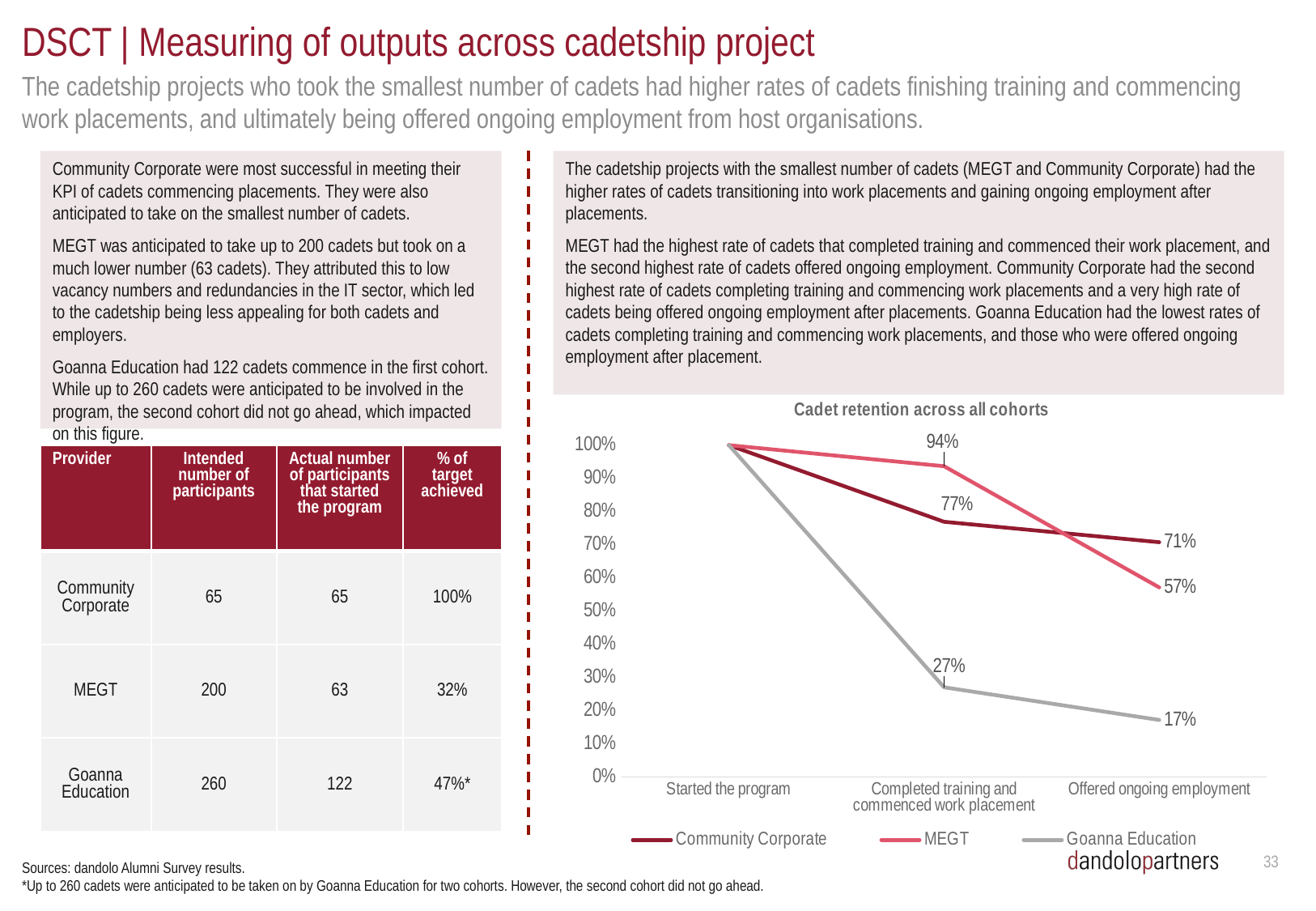

# DSCT | Measuring of outputs across cadetship project
The cadetship projects who took the smallest number of cadets had higher rates of cadets finishing training and commencing work placements, and ultimately being offered ongoing employment from host organisations.
Community Corporate were most successful in meeting their KPI of cadets commencing placements. They were also anticipated to take on the smallest number of cadets.
MEGT was anticipated to take up to 200 cadets but took on a much lower number (63 cadets). They attributed this to low vacancy numbers and redundancies in the IT sector, which led to the cadetship being less appealing for both cadets and employers.
Goanna Education had 122 cadets commence in the first cohort. While up to 260 cadets were anticipated to be involved in the program, the second cohort did not go ahead, which impacted on this figure.
The cadetship projects with the smallest number of cadets (MEGT and Community Corporate) had the higher rates of cadets transitioning into work placements and gaining ongoing employment after placements.
MEGT had the highest rate of cadets that completed training and commenced their work placement, and the second highest rate of cadets offered ongoing employment. Community Corporate had the second highest rate of cadets completing training and commencing work placements and a very high rate of cadets being offered ongoing employment after placements. Goanna Education had the lowest rates of cadets completing training and commencing work placements, and those who were offered ongoing employment after placement.

### Chart: Cadet retention across all cohorts

| Category | Community Corporate | MEGT | Goanna Education |
|---|---|---|---|
| Started the program | 1.0 | 1.0 | 1.0 |
| Completed training and commenced work placement | 0.7692307692307693 | 0.9365079365079365 | 0.27049180327868855 |
| Offered ongoing employment | 0.7076923076923077 | 0.5714285714285714 | 0.1721311475409836 |
| Provider | Intended number of participants | Actual number of participants that started the program | % of target achieved |
| --- | --- | --- | --- |
| Community Corporate | 65 | 65 | 100% |
| MEGT | 200 | 63 | 32% |
| Goanna Education | 260 | 122 | 47%\* |
33
Sources: dandolo Alumni Survey results.
*Up to 260 cadets were anticipated to be taken on by Goanna Education for two cohorts. However, the second cohort did not go ahead.